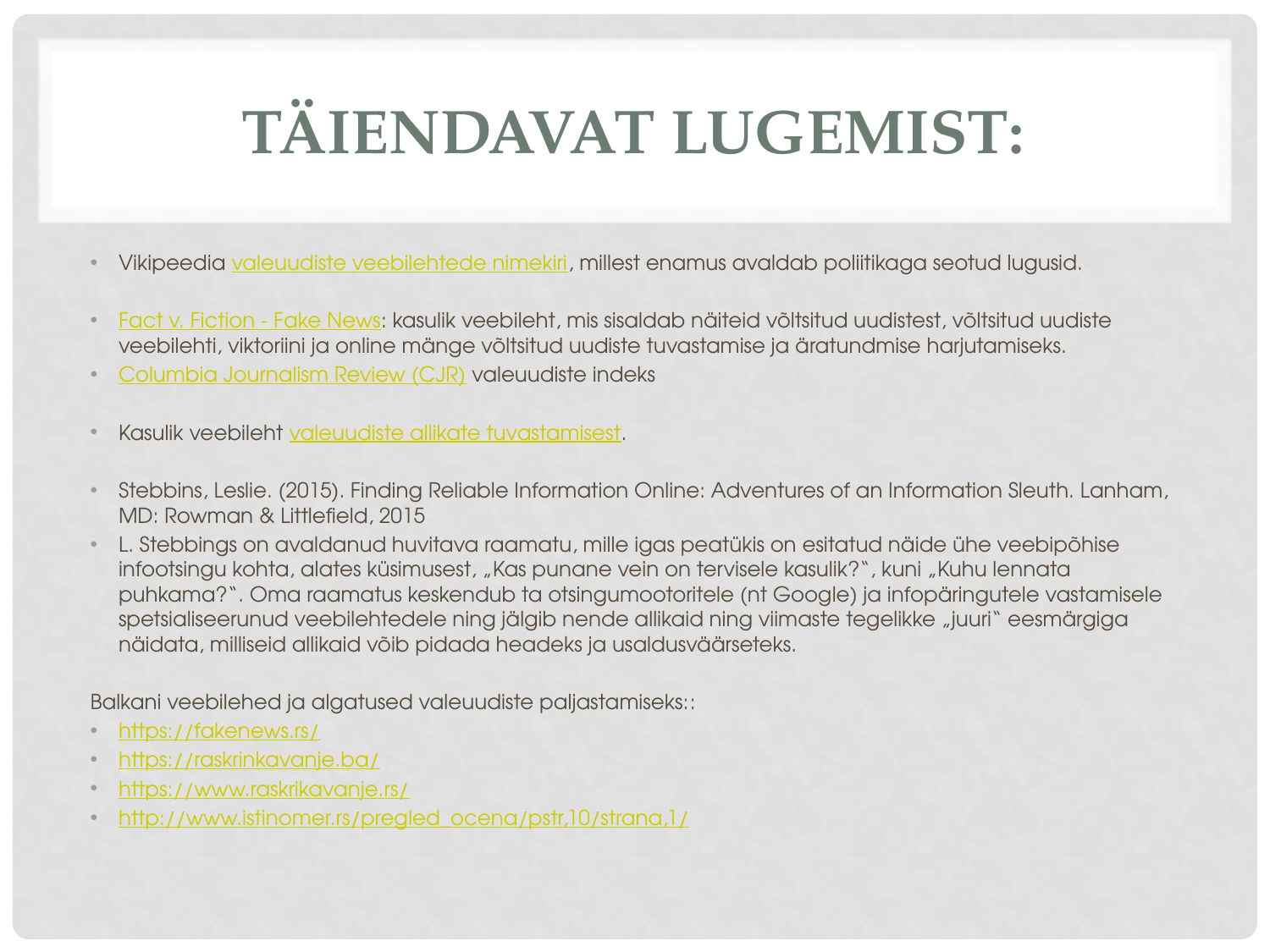

# Täiendavat lugemist:
Vikipeedia valeuudiste veebilehtede nimekiri, millest enamus avaldab poliitikaga seotud lugusid.

Fact v. Fiction - Fake News: kasulik veebileht, mis sisaldab näiteid võltsitud uudistest, võltsitud uudiste veebilehti, viktoriini ja online mänge võltsitud uudiste tuvastamise ja äratundmise harjutamiseks.
Columbia Journalism Review (CJR) valeuudiste indeks

Kasulik veebileht valeuudiste allikate tuvastamisest.

Stebbins, Leslie. (2015). Finding Reliable Information Online: Adventures of an Information Sleuth. Lanham, MD: Rowman & Littlefield, 2015
L. Stebbings on avaldanud huvitava raamatu, mille igas peatükis on esitatud näide ühe veebipõhise infootsingu kohta, alates küsimusest, „Kas punane vein on tervisele kasulik?“, kuni „Kuhu lennata puhkama?“. Oma raamatus keskendub ta otsingumootoritele (nt Google) ja infopäringutele vastamisele spetsialiseerunud veebilehtedele ning jälgib nende allikaid ning viimaste tegelikke „juuri“ eesmärgiga näidata, milliseid allikaid võib pidada headeks ja usaldusväärseteks.

Balkani veebilehed ja algatused valeuudiste paljastamiseks::
https://fakenews.rs/
https://raskrinkavanje.ba/
https://www.raskrikavanje.rs/
http://www.istinomer.rs/pregled_ocena/pstr,10/strana,1/